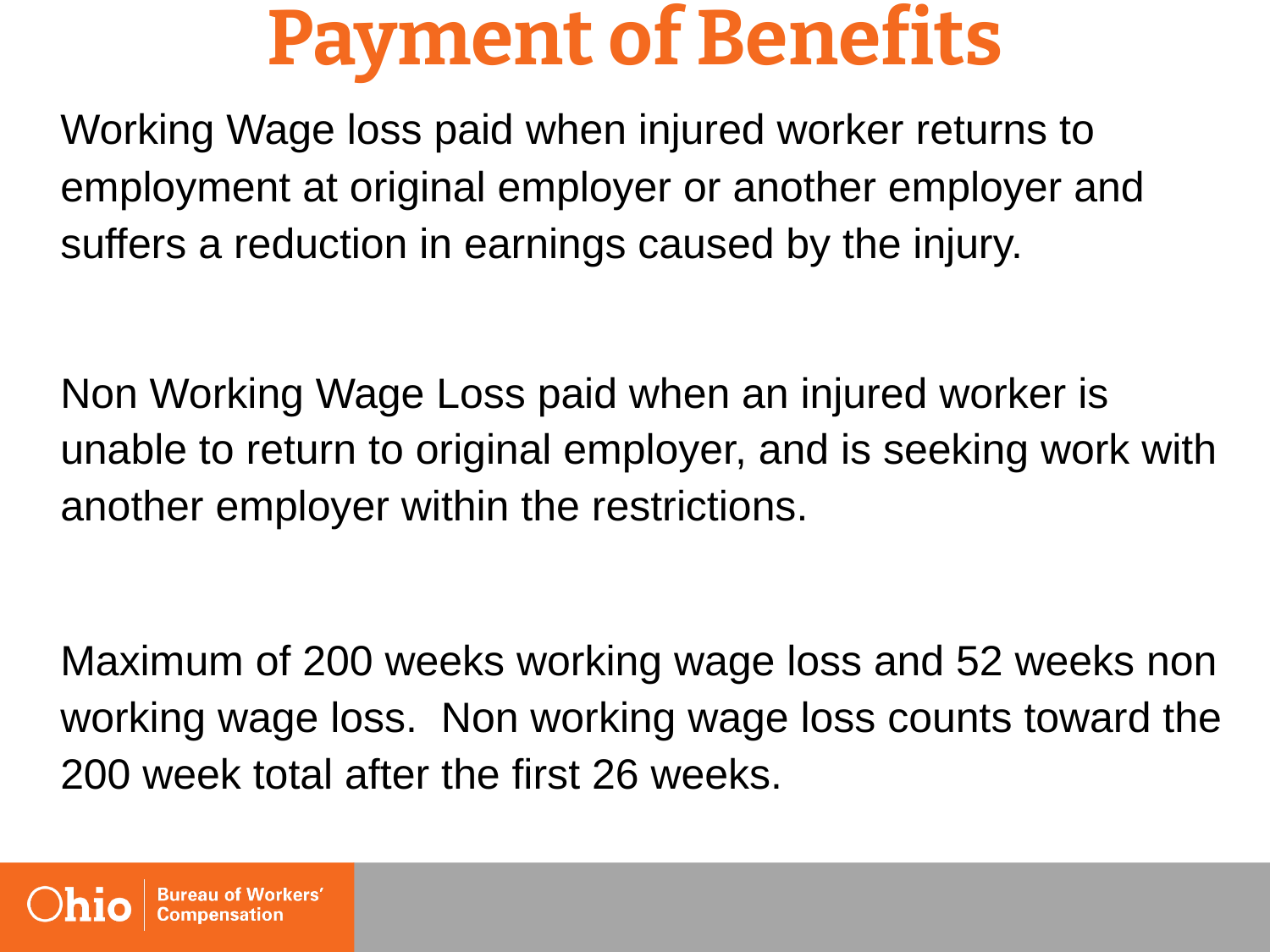

# Payment of Benefits
 	Working Wage loss paid when injured worker returns to employment at original employer or another employer and suffers a reduction in earnings caused by the injury.

	Non Working Wage Loss paid when an injured worker is unable to return to original employer, and is seeking work with another employer within the restrictions.

	Maximum of 200 weeks working wage loss and 52 weeks non working wage loss.  Non working wage loss counts toward the 200 week total after the first 26 weeks.